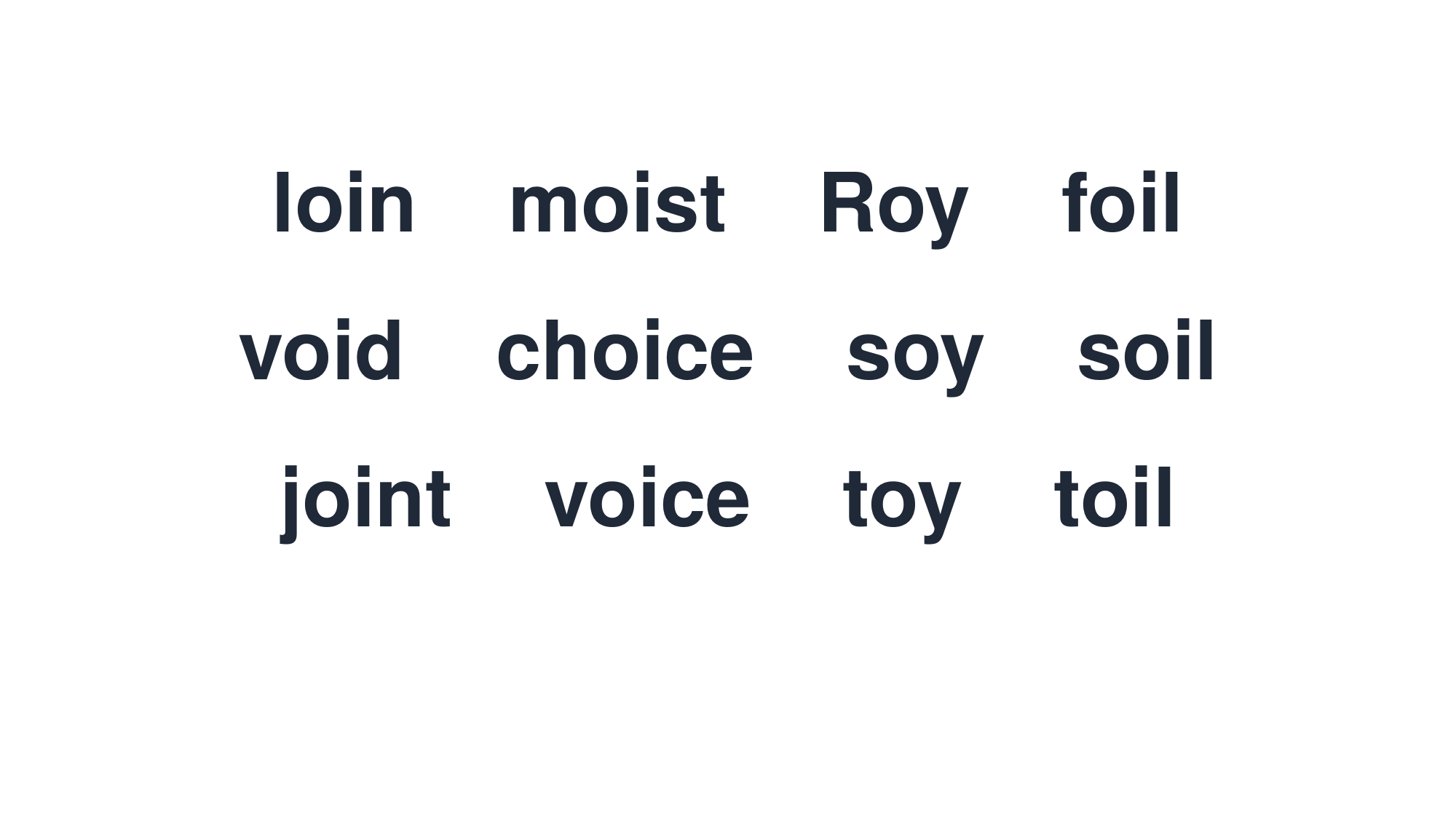

loin    moist    Roy    foil
void    choice    soy    soil
joint    voice    toy    toil